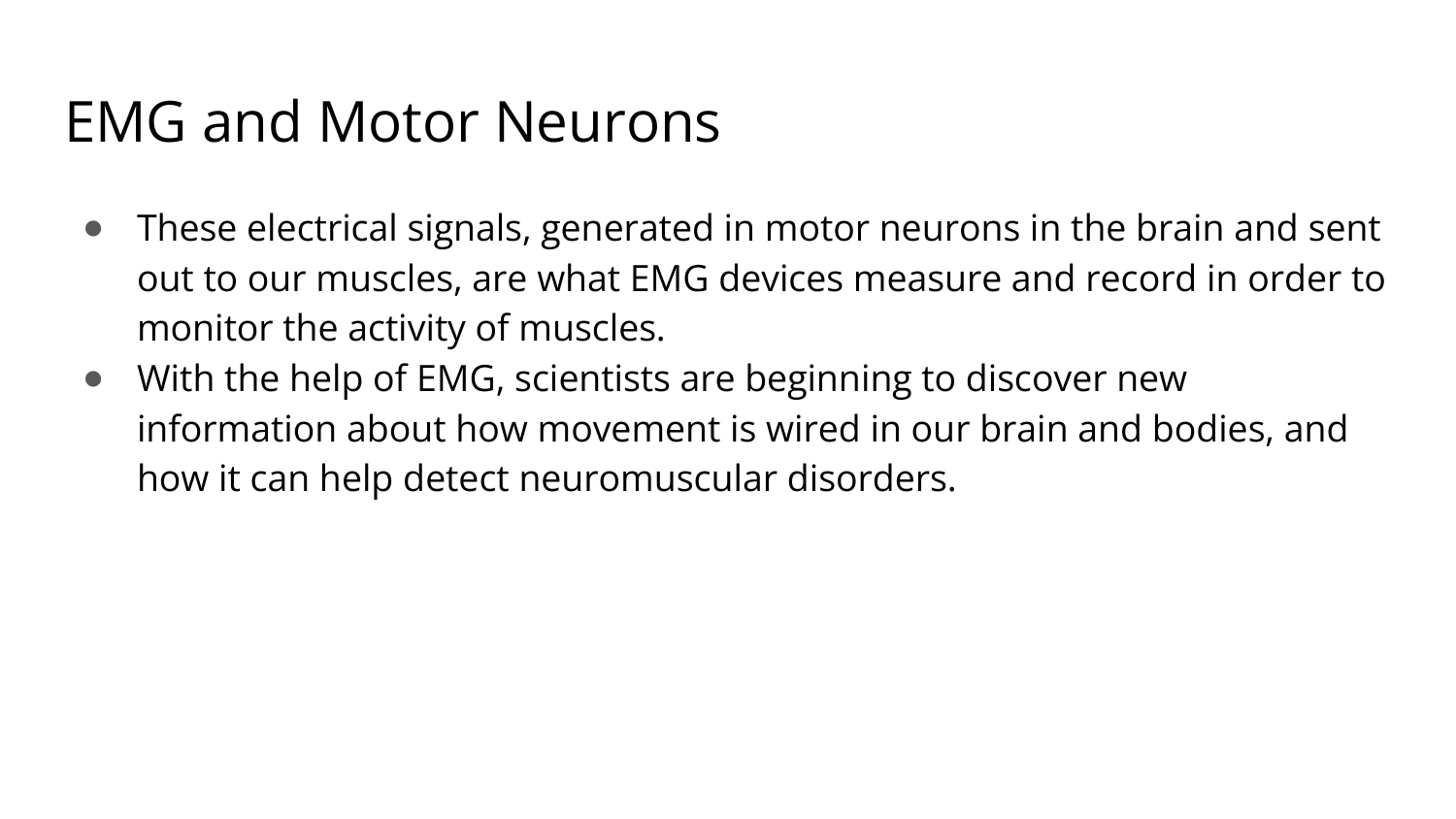

# EMG and Motor Neurons
These electrical signals, generated in motor neurons in the brain and sent out to our muscles, are what EMG devices measure and record in order to monitor the activity of muscles.
With the help of EMG, scientists are beginning to discover new information about how movement is wired in our brain and bodies, and how it can help detect neuromuscular disorders.